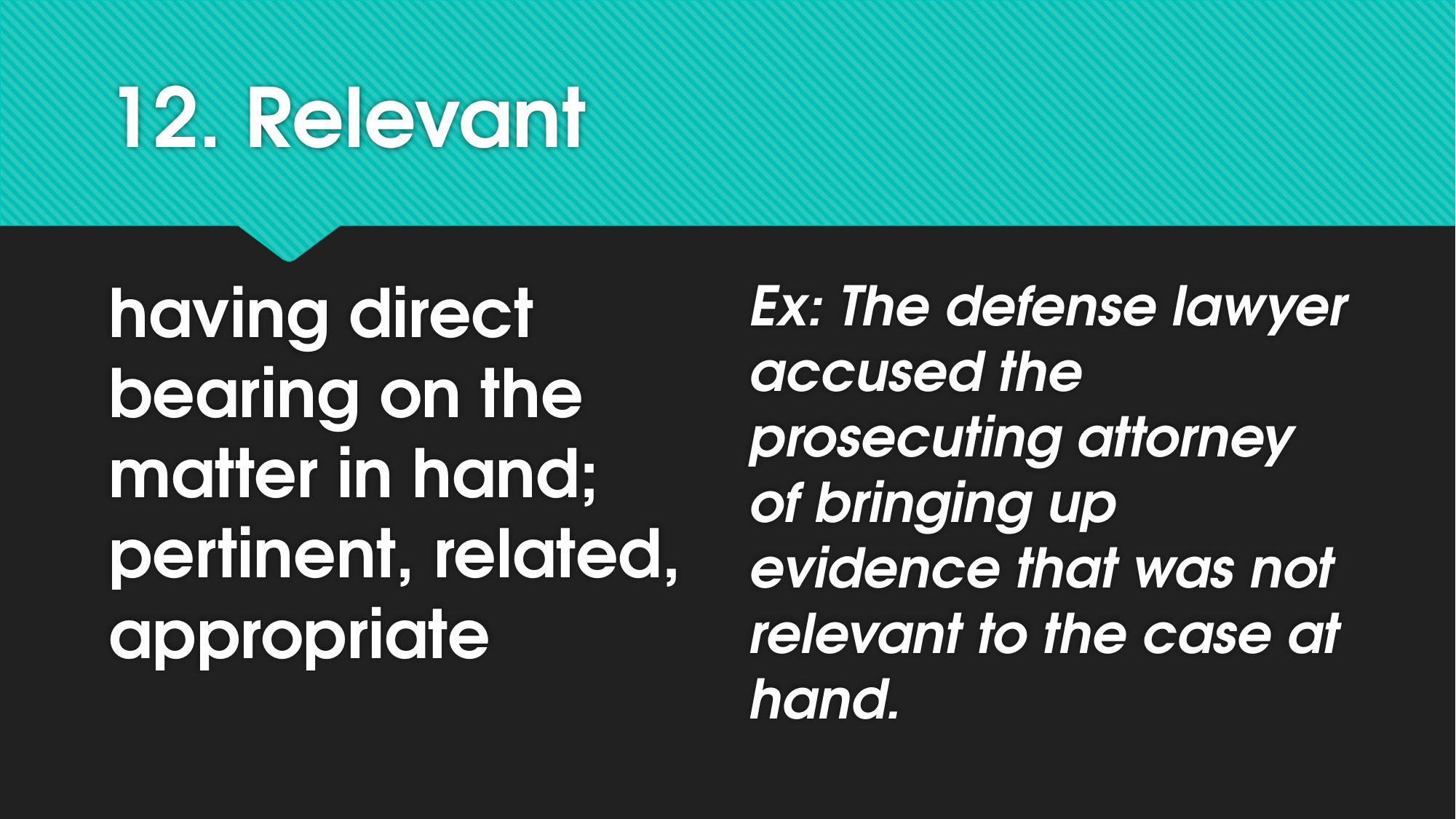

# 12. Relevant
having direct bearing on the matter in hand; pertinent, related, appropriate
Ex: The defense lawyer accused the prosecuting attorney of bringing up evidence that was not relevant to the case at hand.